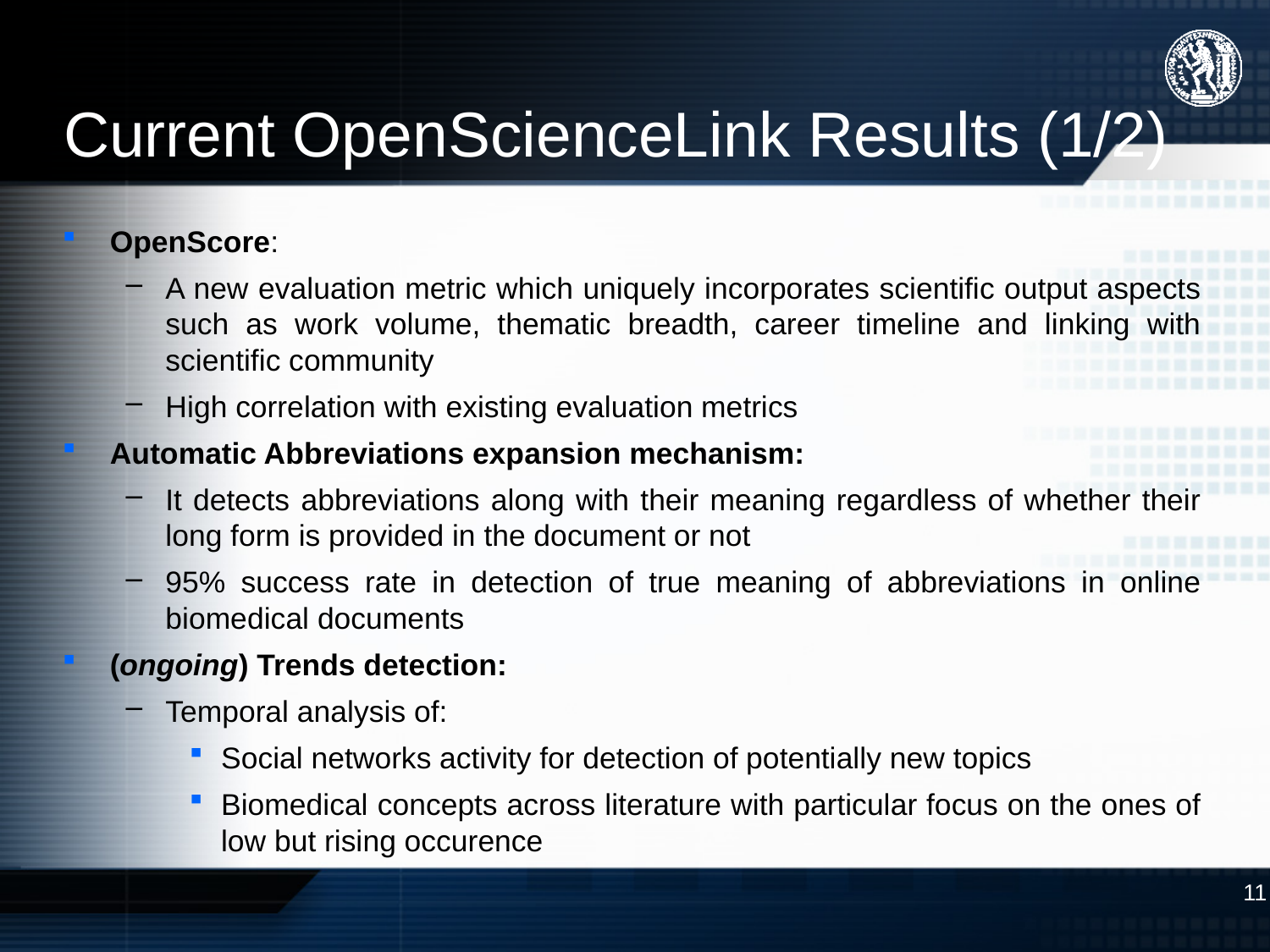

# Current OpenScienceLink Results (1/2)
OpenScore:
A new evaluation metric which uniquely incorporates scientific output aspects such as work volume, thematic breadth, career timeline and linking with scientific community
High correlation with existing evaluation metrics
Automatic Abbreviations expansion mechanism:
It detects abbreviations along with their meaning regardless of whether their long form is provided in the document or not
95% success rate in detection of true meaning of abbreviations in online biomedical documents
(ongoing) Trends detection:
Temporal analysis of:
Social networks activity for detection of potentially new topics
Biomedical concepts across literature with particular focus on the ones of low but rising occurence